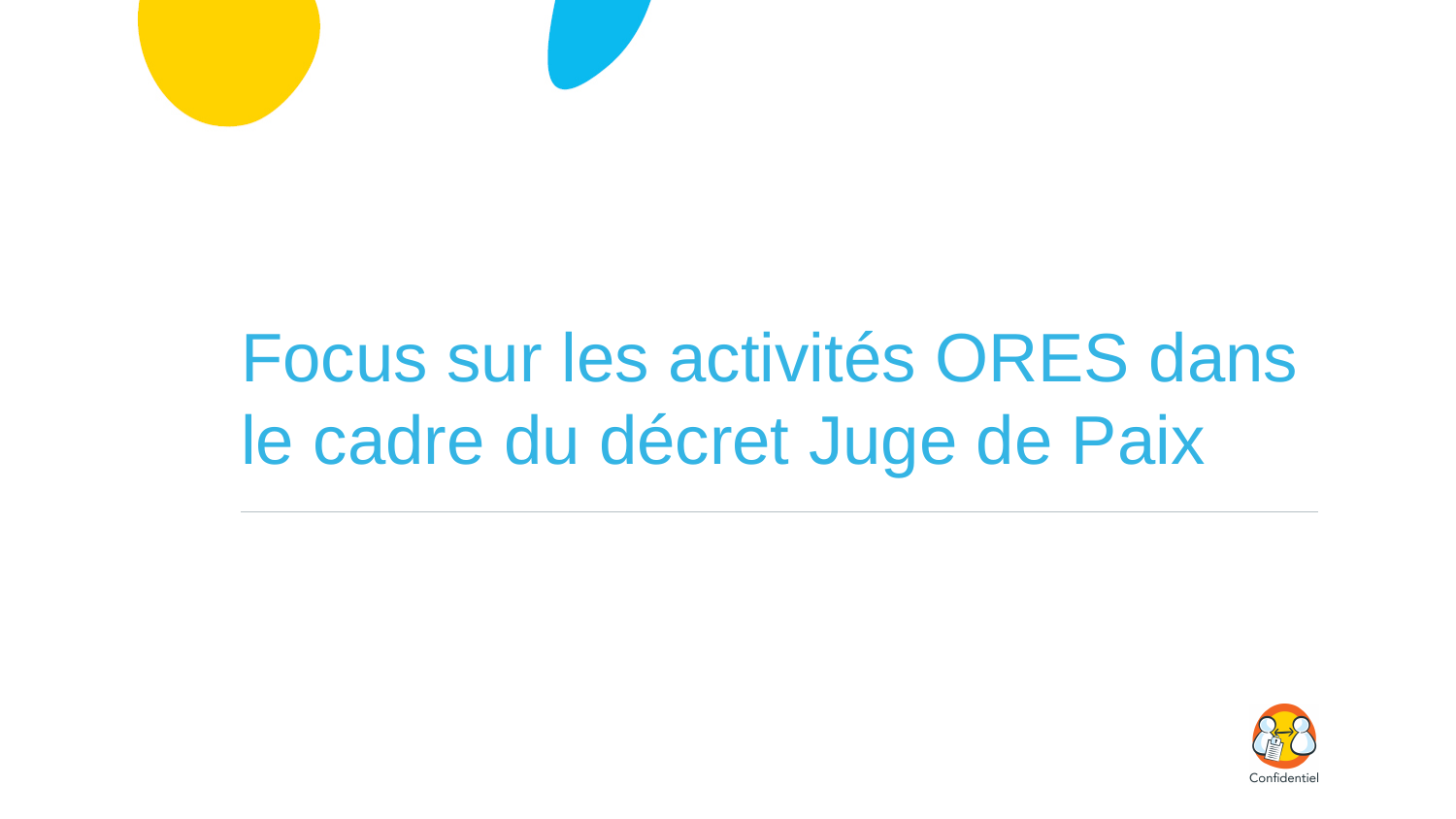

# Focus sur les activités ORES dans le cadre du décret Juge de Paix